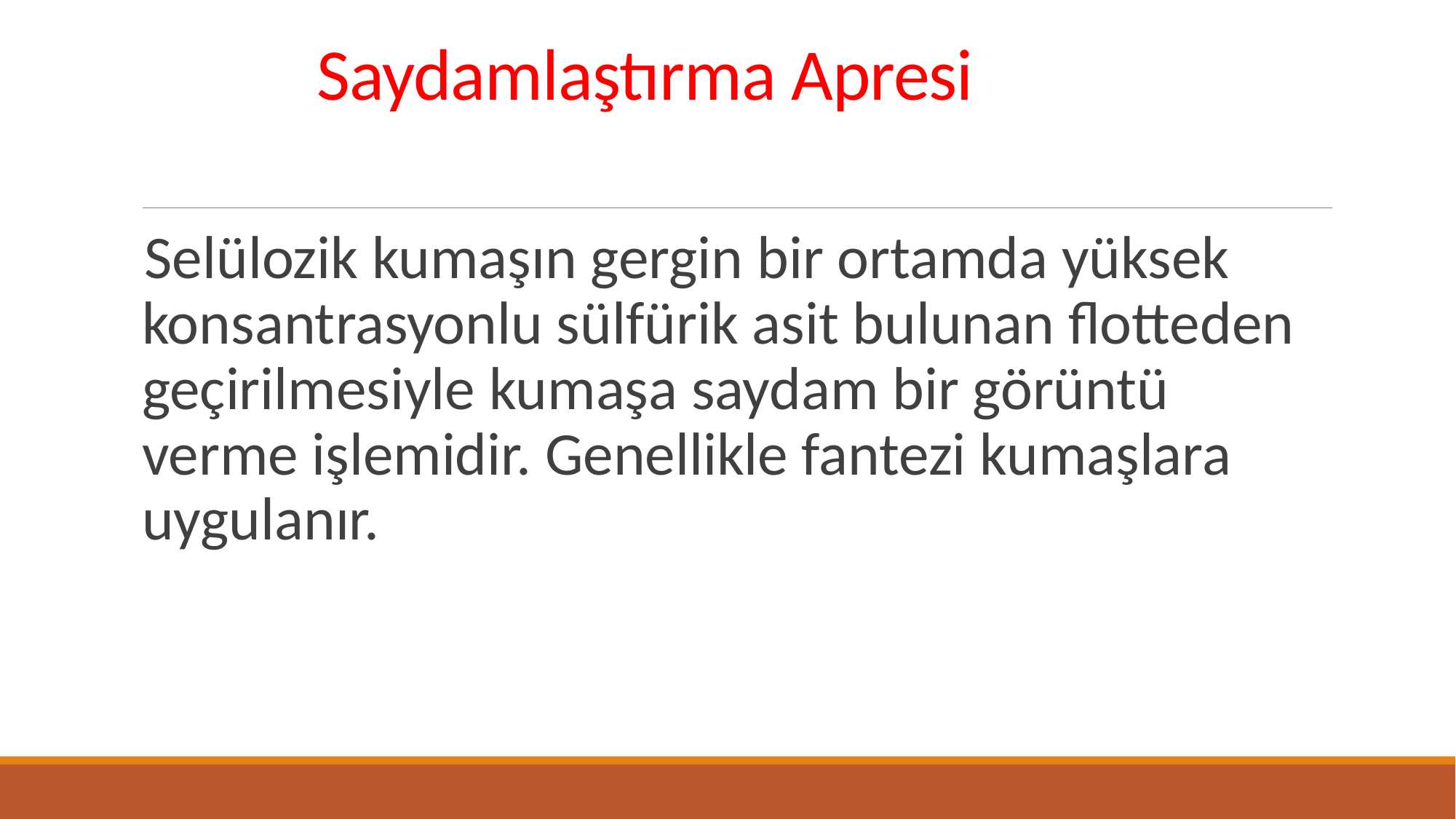

# Saydamlaştırma Apresi
Selülozik kumaşın gergin bir ortamda yüksek konsantrasyonlu sülfürik asit bulunan flotteden geçirilmesiyle kumaşa saydam bir görüntü verme işlemidir. Genellikle fantezi kumaşlara uygulanır.